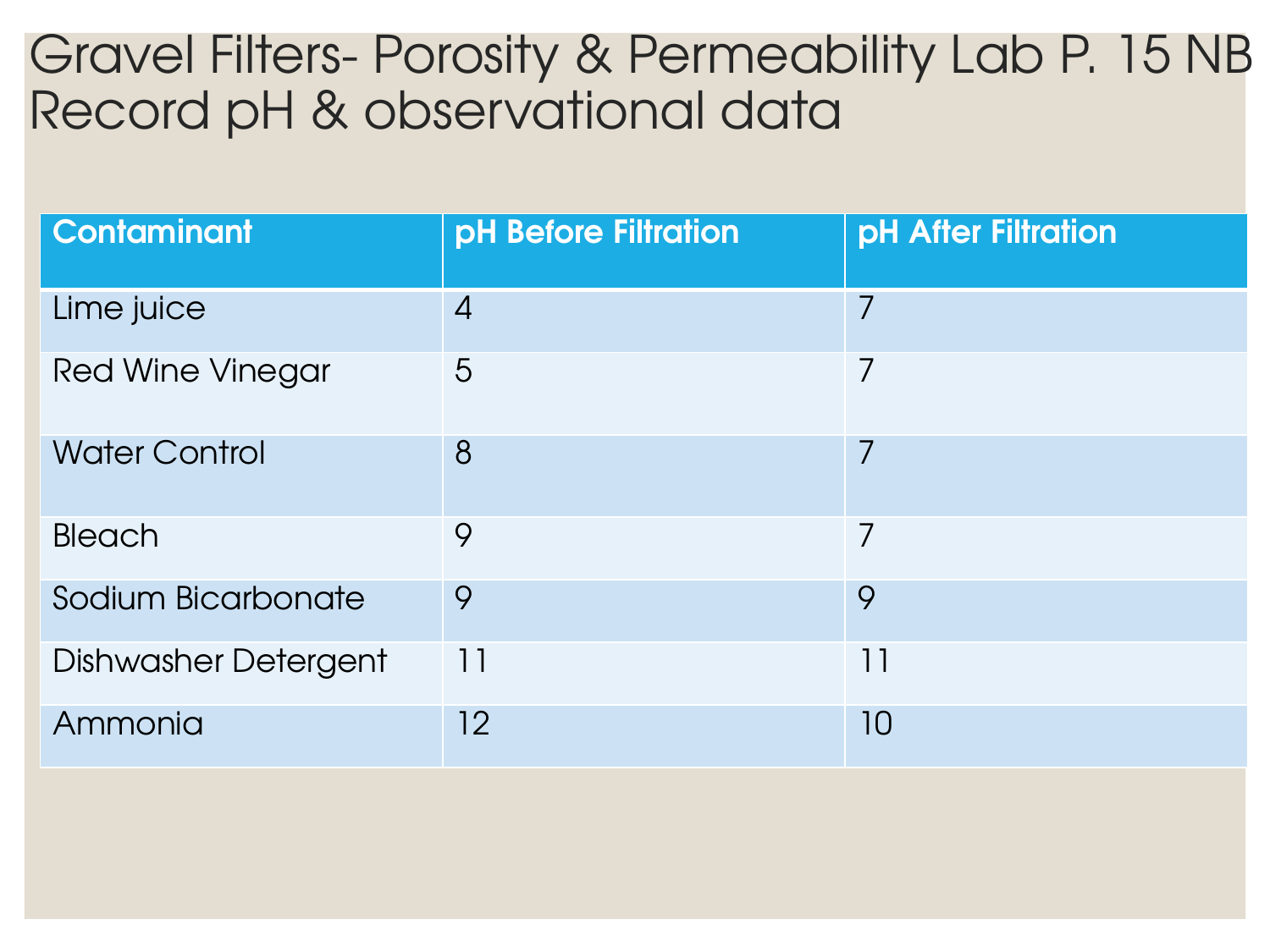

# Gravel Filters- Porosity & Permeability Lab P. 15 NB Record pH & observational data
| Contaminant | pH Before Filtration | pH After Filtration |
| --- | --- | --- |
| Lime juice | 4 | 7 |
| Red Wine Vinegar | 5 | 7 |
| Water Control | 8 | 7 |
| Bleach | 9 | 7 |
| Sodium Bicarbonate | 9 | 9 |
| Dishwasher Detergent | 11 | 11 |
| Ammonia | 12 | 10 |